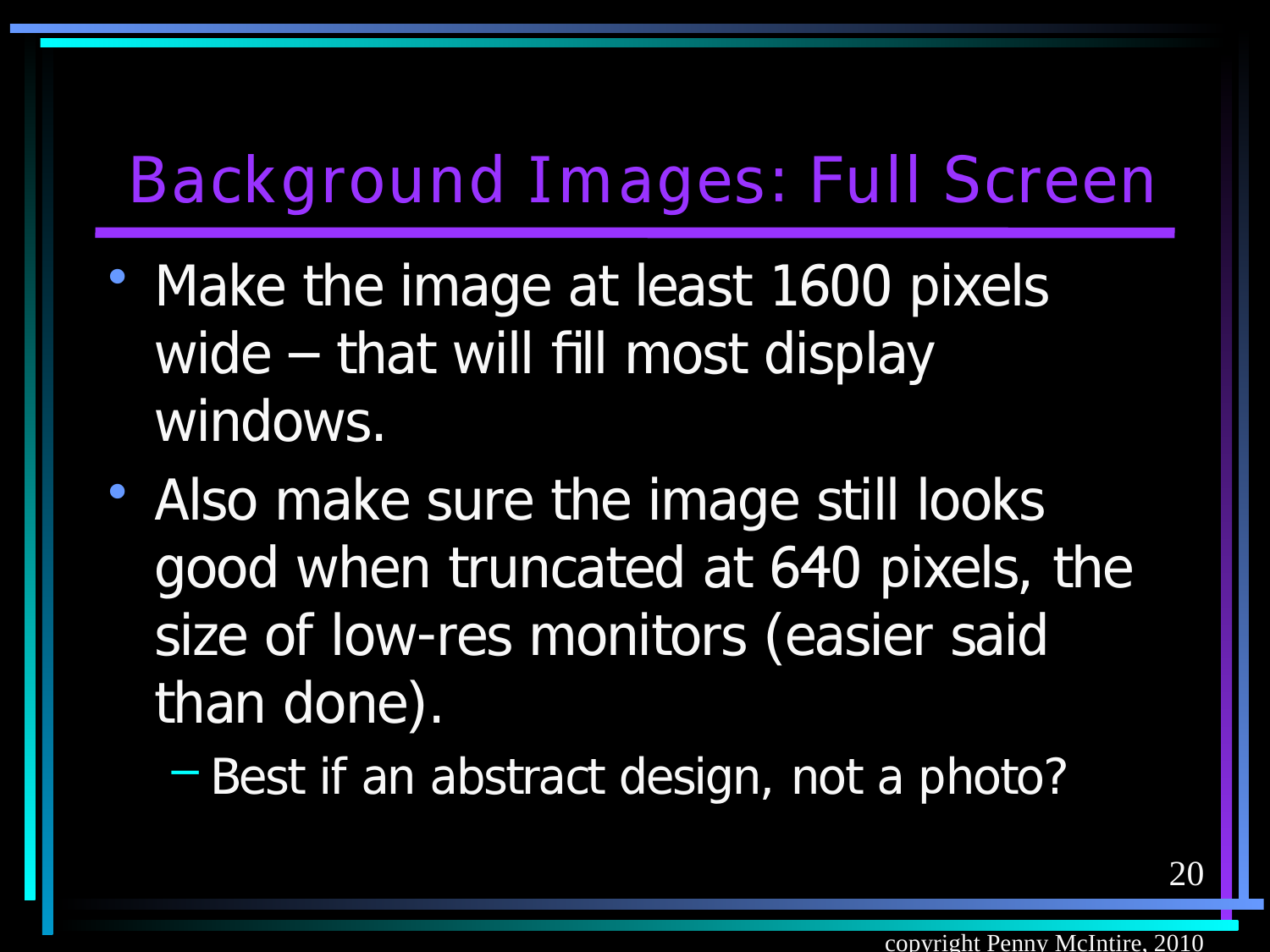

# Background Images: Full Screen
Make the image at least 1600 pixels wide – that will fill most display windows.
Also make sure the image still looks good when truncated at 640 pixels, the size of low-res monitors (easier said than done).
Best if an abstract design, not a photo?
20
copyright Penny McIntire, 2010